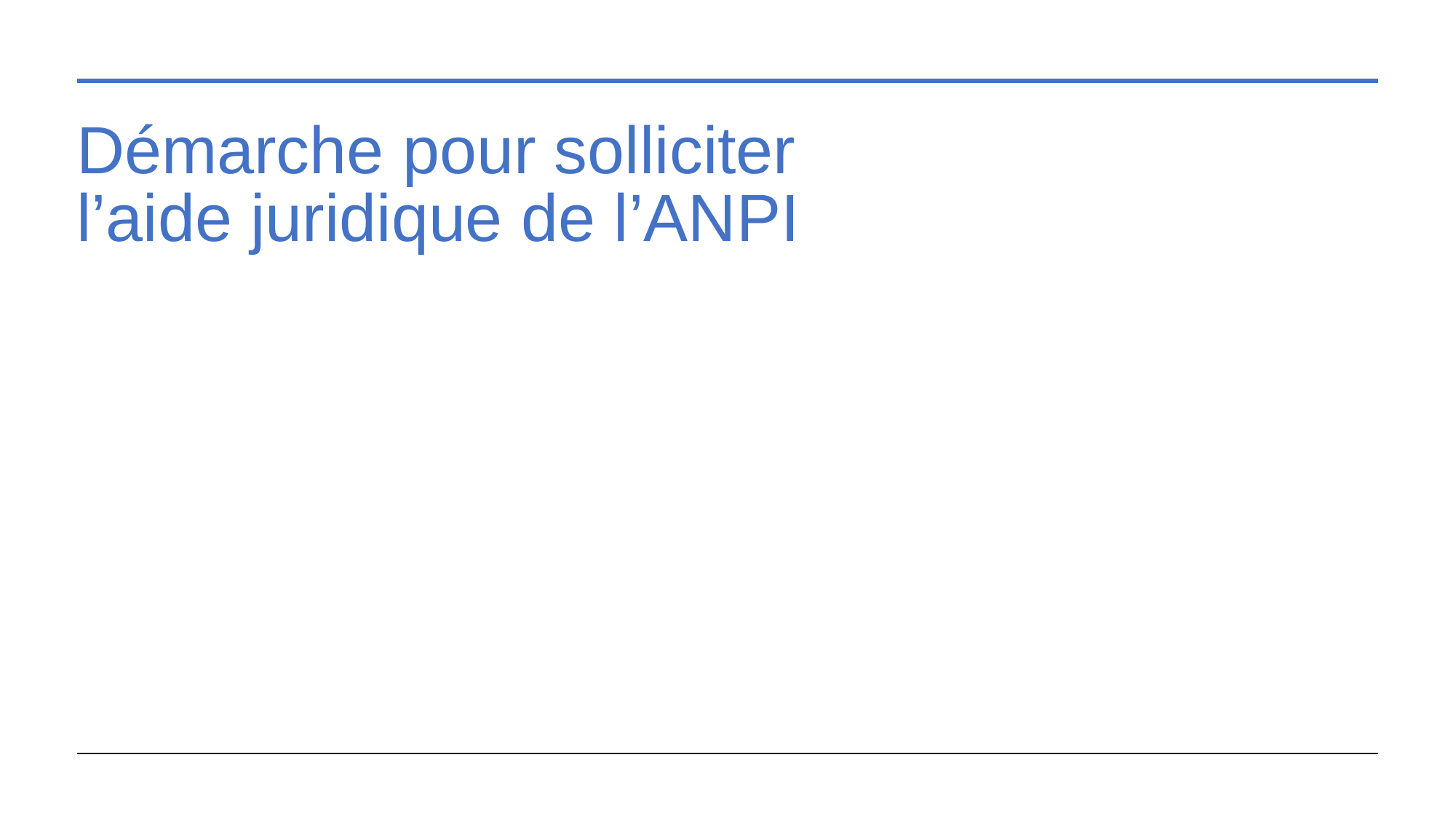

# Démarche pour solliciter l’aide juridique de l’ANPI